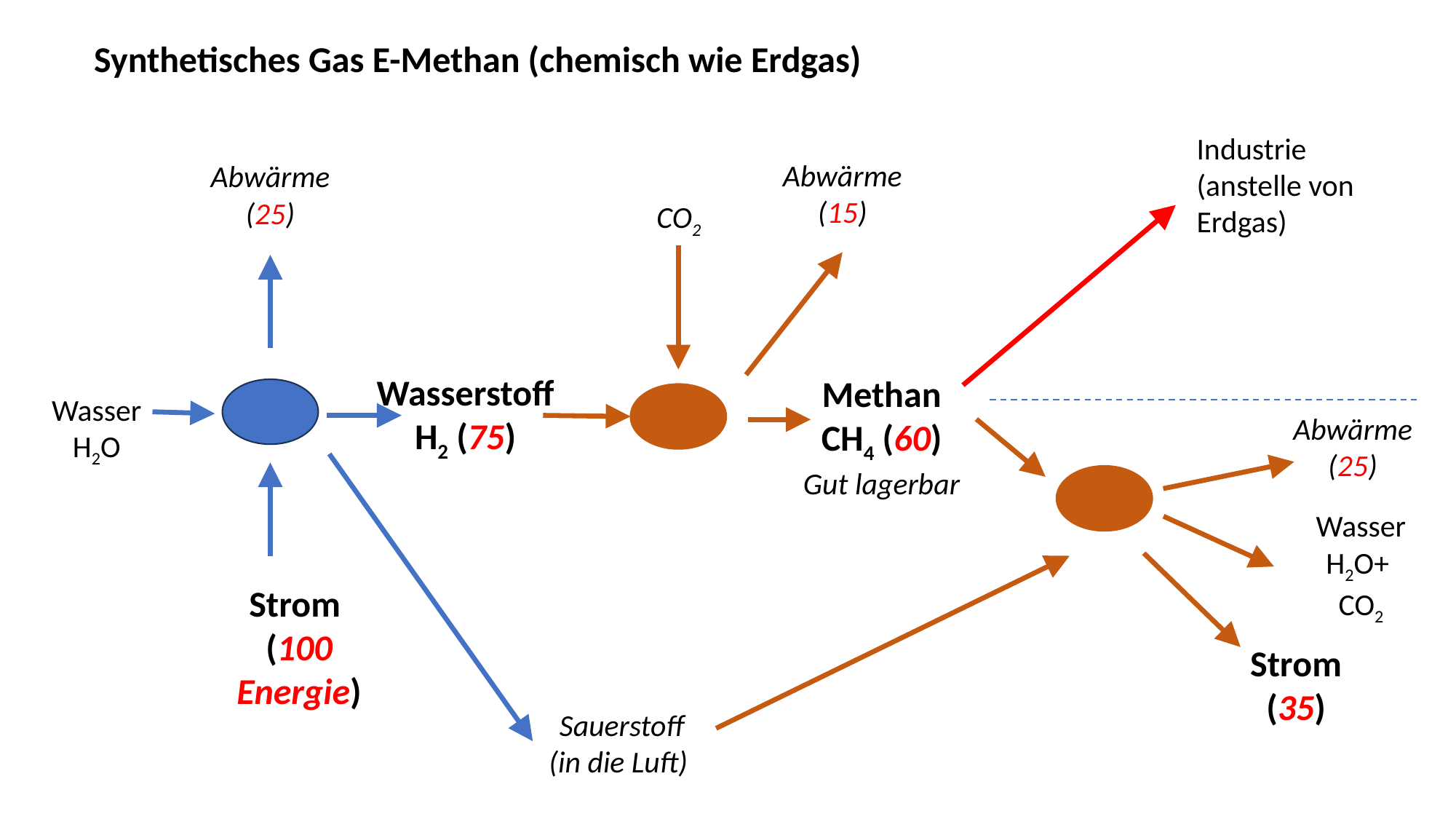

Synthetisches Gas E-Methan (chemisch wie Erdgas)
Industrie
(anstelle von Erdgas)
Abwärme (15)
Abwärme (25)
CO2
Wasserstoff
H2 (75)
Methan CH4 (60)
Gut lagerbar

Wasser
H2O
Abwärme (25)

Wasser H2O+
CO2
Strom
(100 Energie)
Strom (35)
Sauerstoff
(in die Luft)